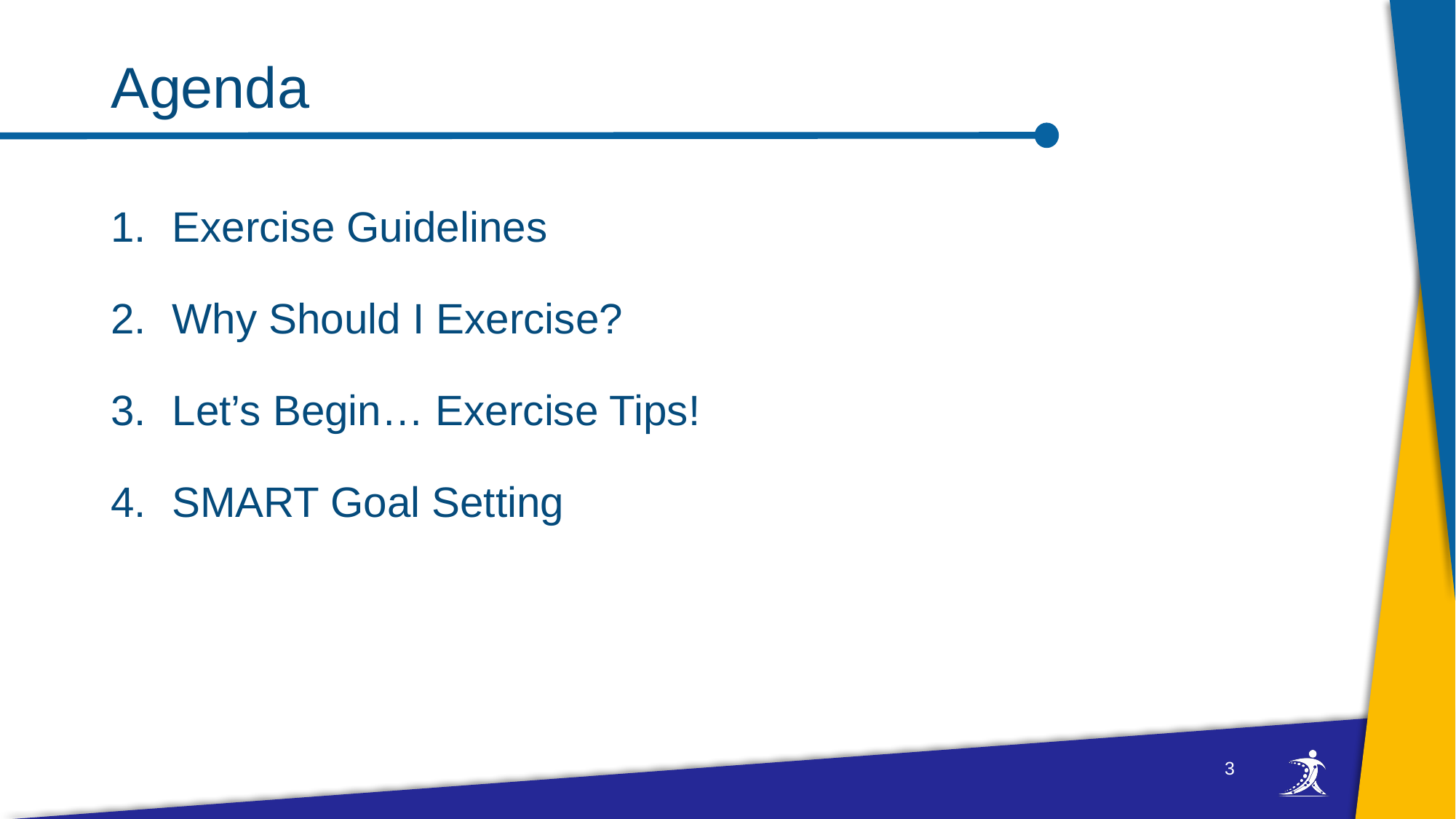

# Agenda
Exercise Guidelines

Why Should I Exercise?

Let’s Begin… Exercise Tips!

SMART Goal Setting